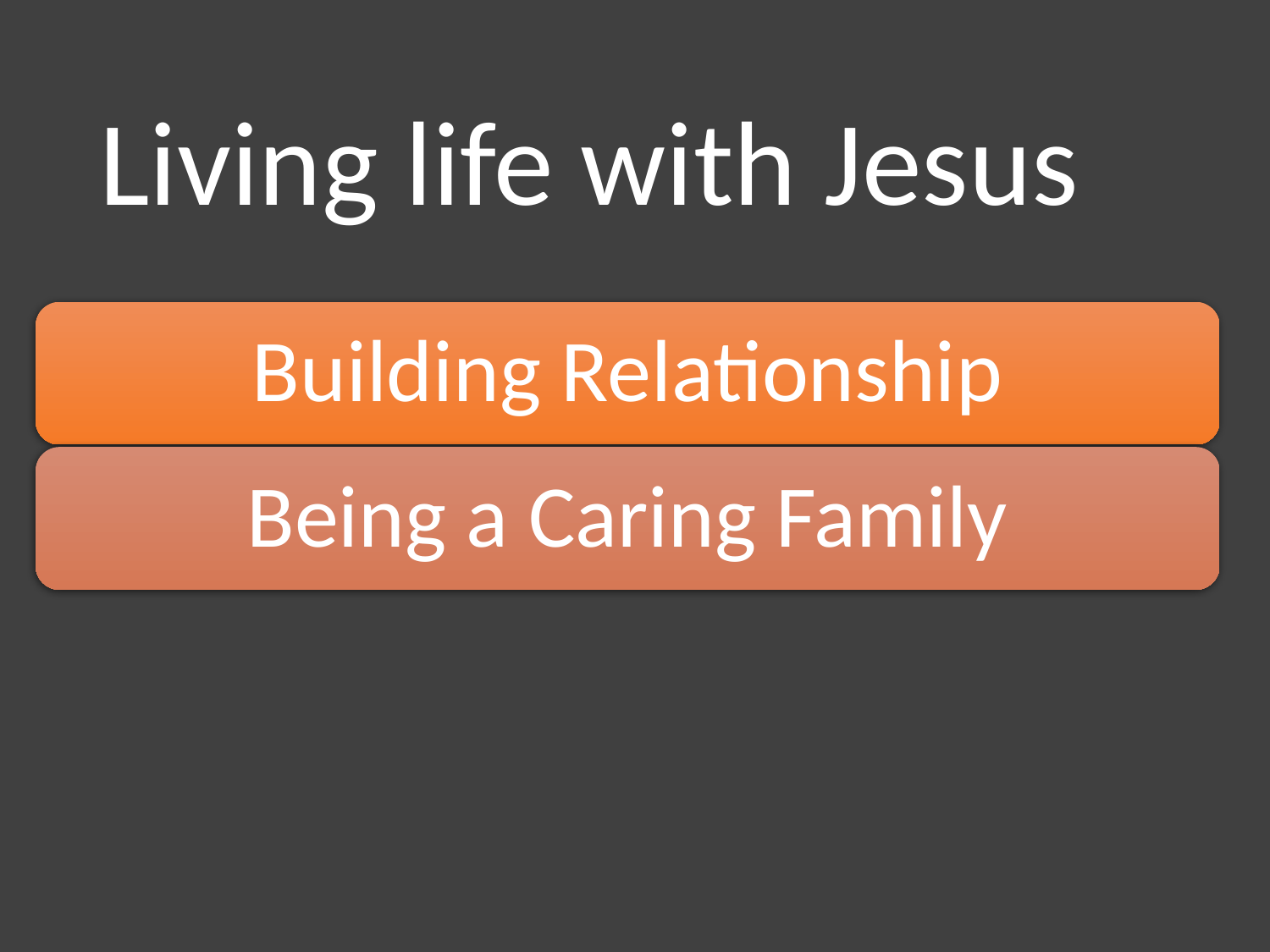

# Living life with Jesus
Building Relationship
Being a Caring Family